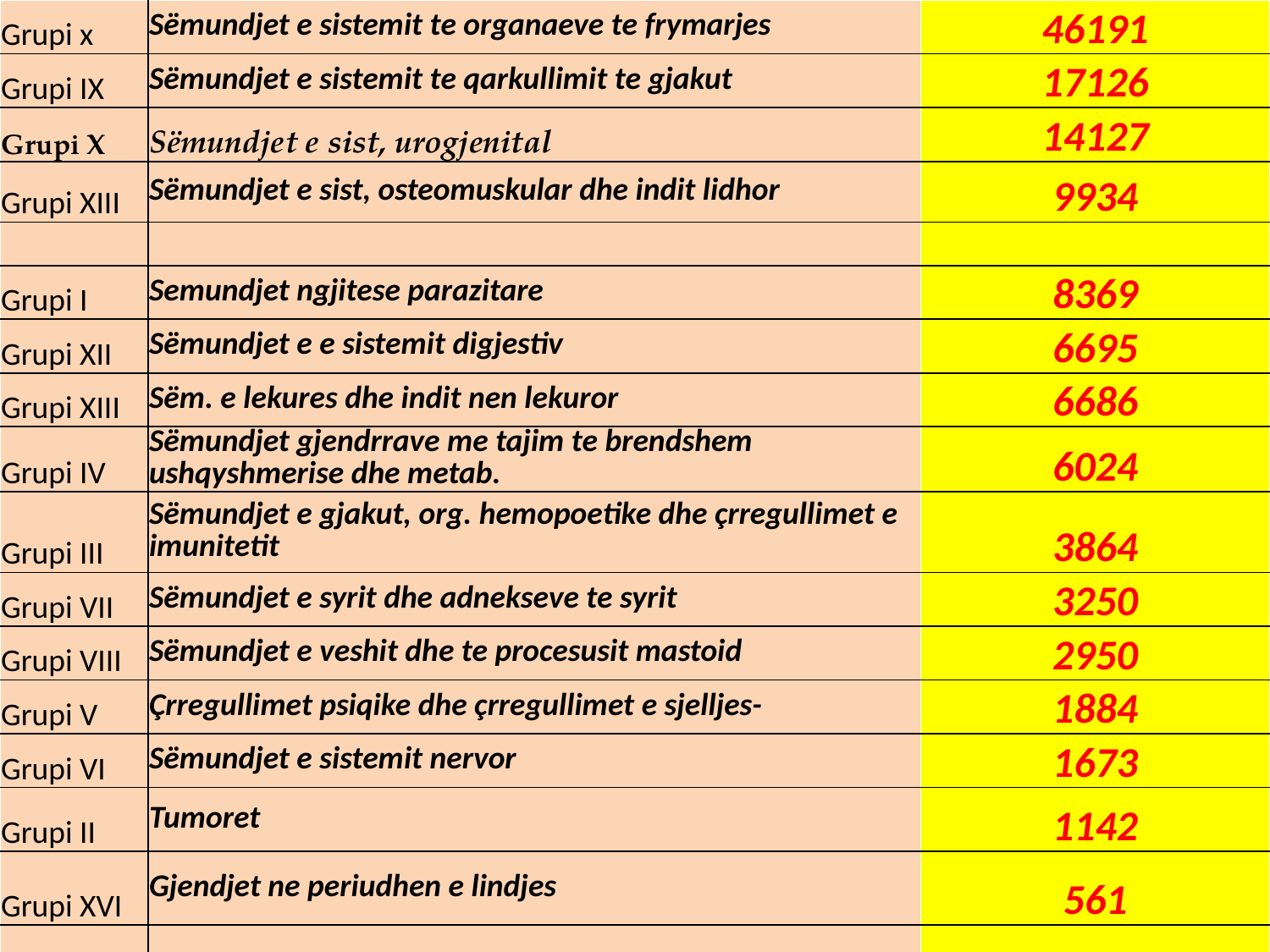

| Grupi x | Sëmundjet e sistemit te organaeve te frymarjes | 46191 |
| --- | --- | --- |
| Grupi IX | Sëmundjet e sistemit te qarkullimit te gjakut | 17126 |
| Grupi X | Sëmundjet e sist, urogjenital | 14127 |
| Grupi XIII | Sëmundjet e sist, osteomuskular dhe indit lidhor | 9934 |
|  |  |  |
| Grupi I | Semundjet ngjitese parazitare | 8369 |
| Grupi XII | Sëmundjet e e sistemit digjestiv | 6695 |
| Grupi XIII | Sëm. e lekures dhe indit nen lekuror | 6686 |
| Grupi IV | Sëmundjet gjendrrave me tajim te brendshem ushqyshmerise dhe metab. | 6024 |
| Grupi III | Sëmundjet e gjakut, org. hemopoetike dhe çrregullimet e imunitetit | 3864 |
| Grupi VII | Sëmundjet e syrit dhe adnekseve te syrit | 3250 |
| Grupi VIII | Sëmundjet e veshit dhe te procesusit mastoid | 2950 |
| Grupi V | Çrregullimet psiqike dhe çrregullimet e sjelljes- | 1884 |
| Grupi VI | Sëmundjet e sistemit nervor | 1673 |
| Grupi II | Tumoret | 1142 |
| Grupi XVI | Gjendjet ne periudhen e lindjes | 561 |
|  |  |  |